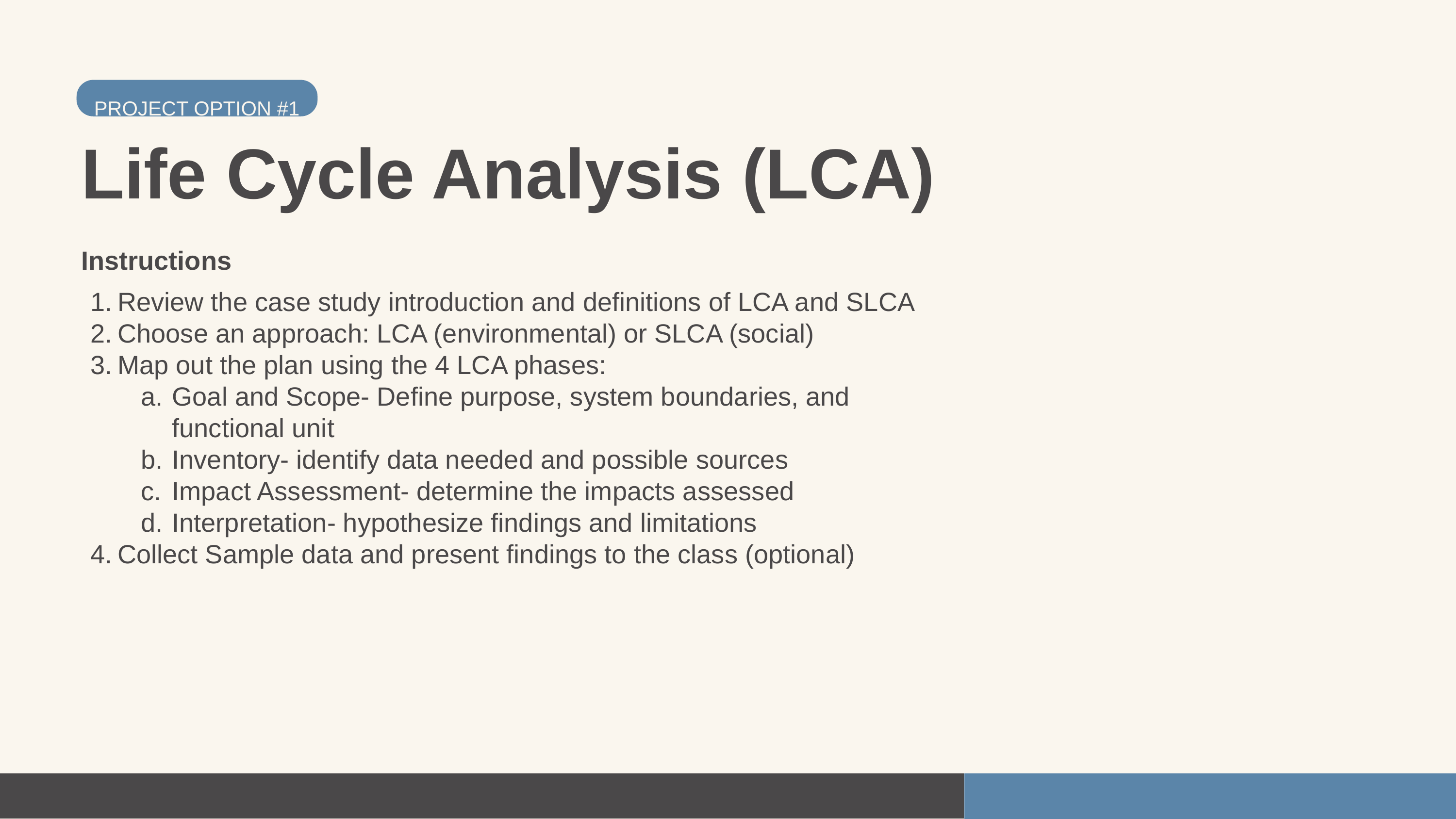

PROJECT OPTION #1
Life Cycle Analysis (LCA)
Instructions
Review the case study introduction and definitions of LCA and SLCA
Choose an approach: LCA (environmental) or SLCA (social)
Map out the plan using the 4 LCA phases:
Goal and Scope- Define purpose, system boundaries, and functional unit
Inventory- identify data needed and possible sources
Impact Assessment- determine the impacts assessed
Interpretation- hypothesize findings and limitations
Collect Sample data and present findings to the class (optional)